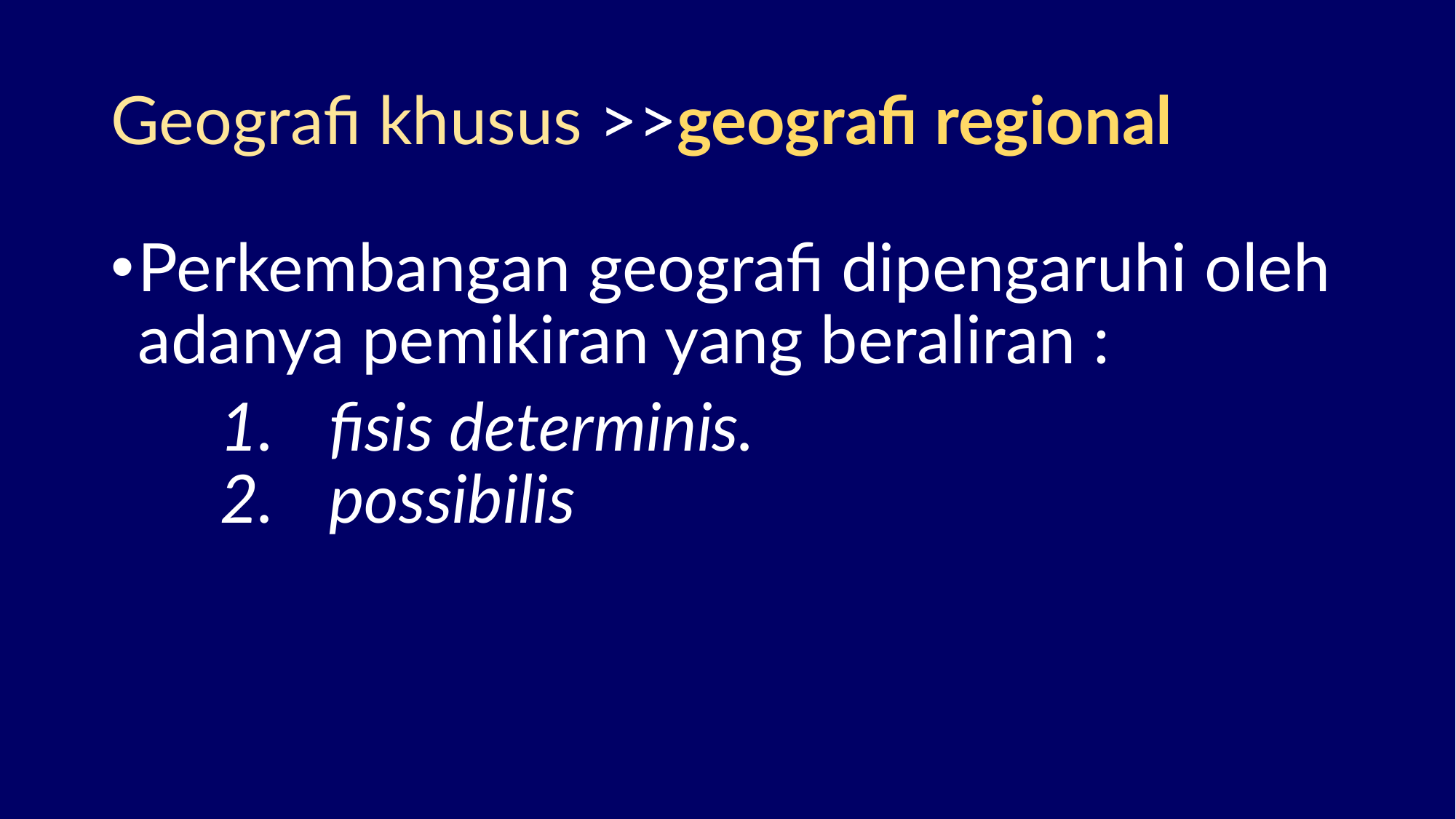

# Geografi khusus >>geografi regional
Perkembangan geografi dipengaruhi oleh adanya pemikiran yang beraliran :
	1.	fisis determinis.
	2.	possibilis